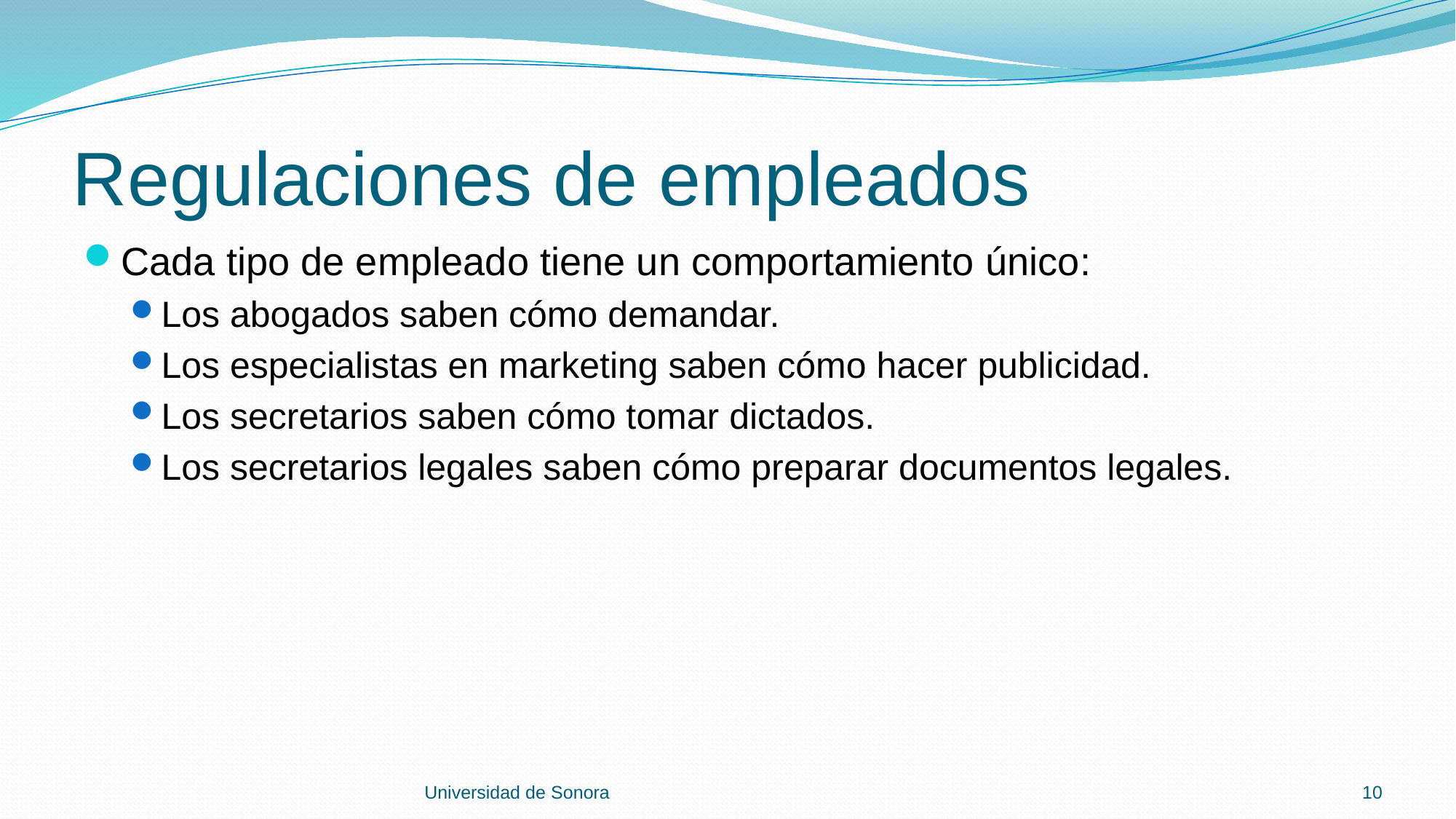

# Regulaciones de empleados
Cada tipo de empleado tiene un comportamiento único:
Los abogados saben cómo demandar.
Los especialistas en marketing saben cómo hacer publicidad.
Los secretarios saben cómo tomar dictados.
Los secretarios legales saben cómo preparar documentos legales.

Universidad de Sonora
10